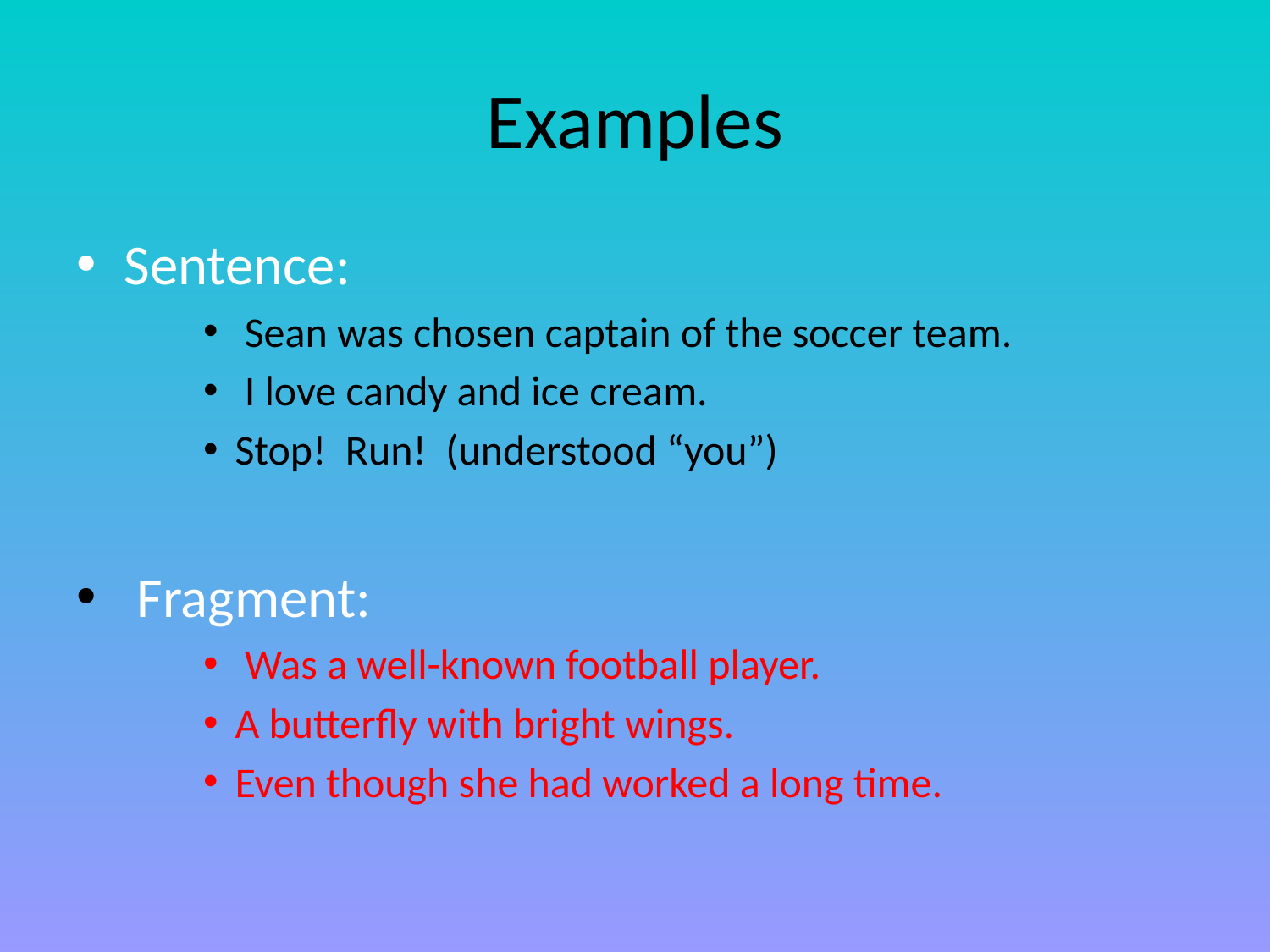

# Examples
Sentence:
 Sean was chosen captain of the soccer team.
 I love candy and ice cream.
Stop!  Run!  (understood “you”)

 Fragment:
 Was a well-known football player.
A butterfly with bright wings.
Even though she had worked a long time.